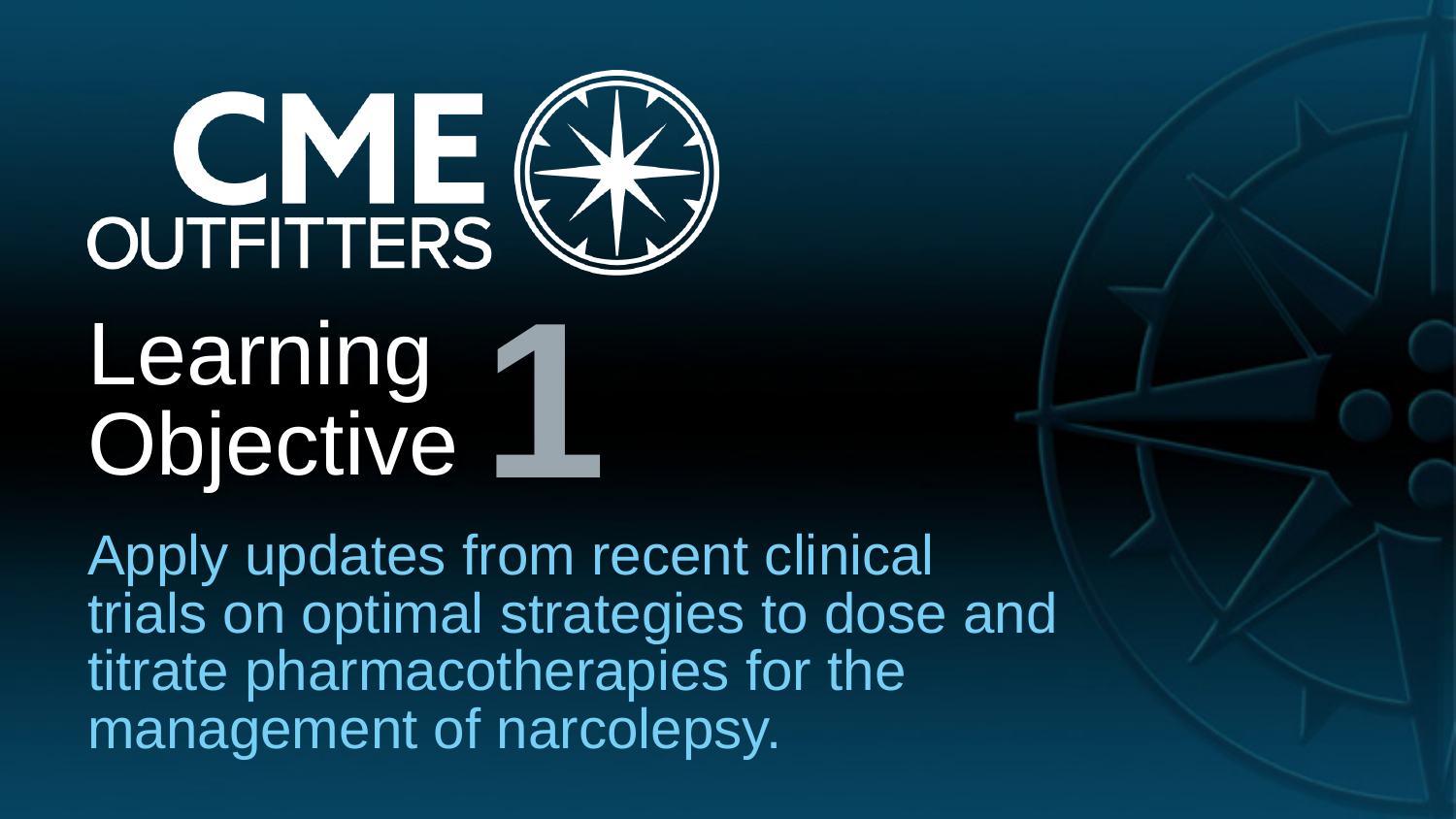

1
# Learning Objective
Apply updates from recent clinical trials on optimal strategies to dose and titrate pharmacotherapies for the management of narcolepsy.